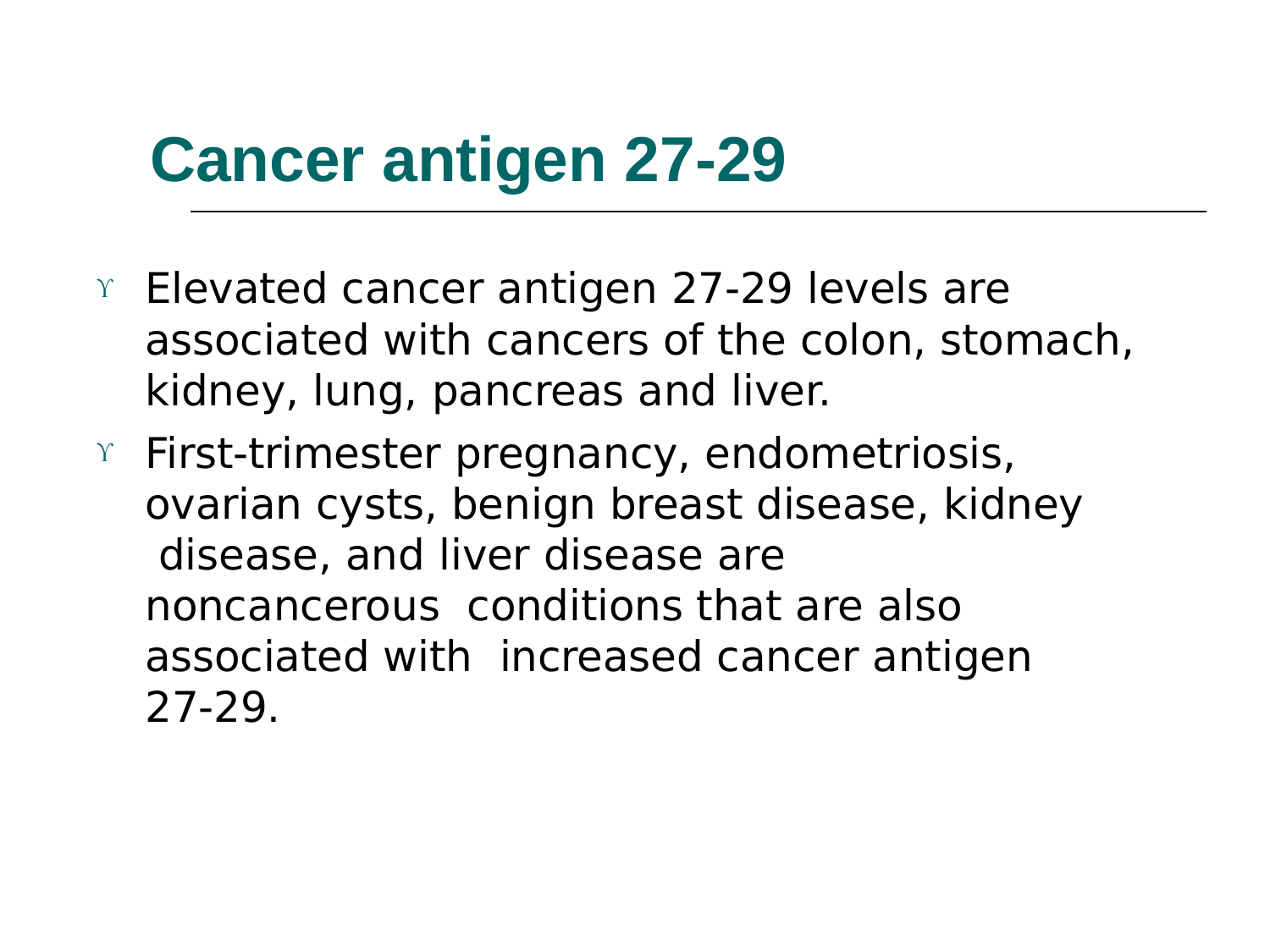

# Cancer antigen 27-29
ϒ	Elevated cancer antigen 27-29 levels are  associated with cancers of the colon, stomach,  kidney, lung, pancreas and liver.
ϒ	First-trimester pregnancy, endometriosis,  ovarian cysts, benign breast disease, kidney  disease, and liver disease are noncancerous  conditions that are also associated with  increased cancer antigen 27-29.